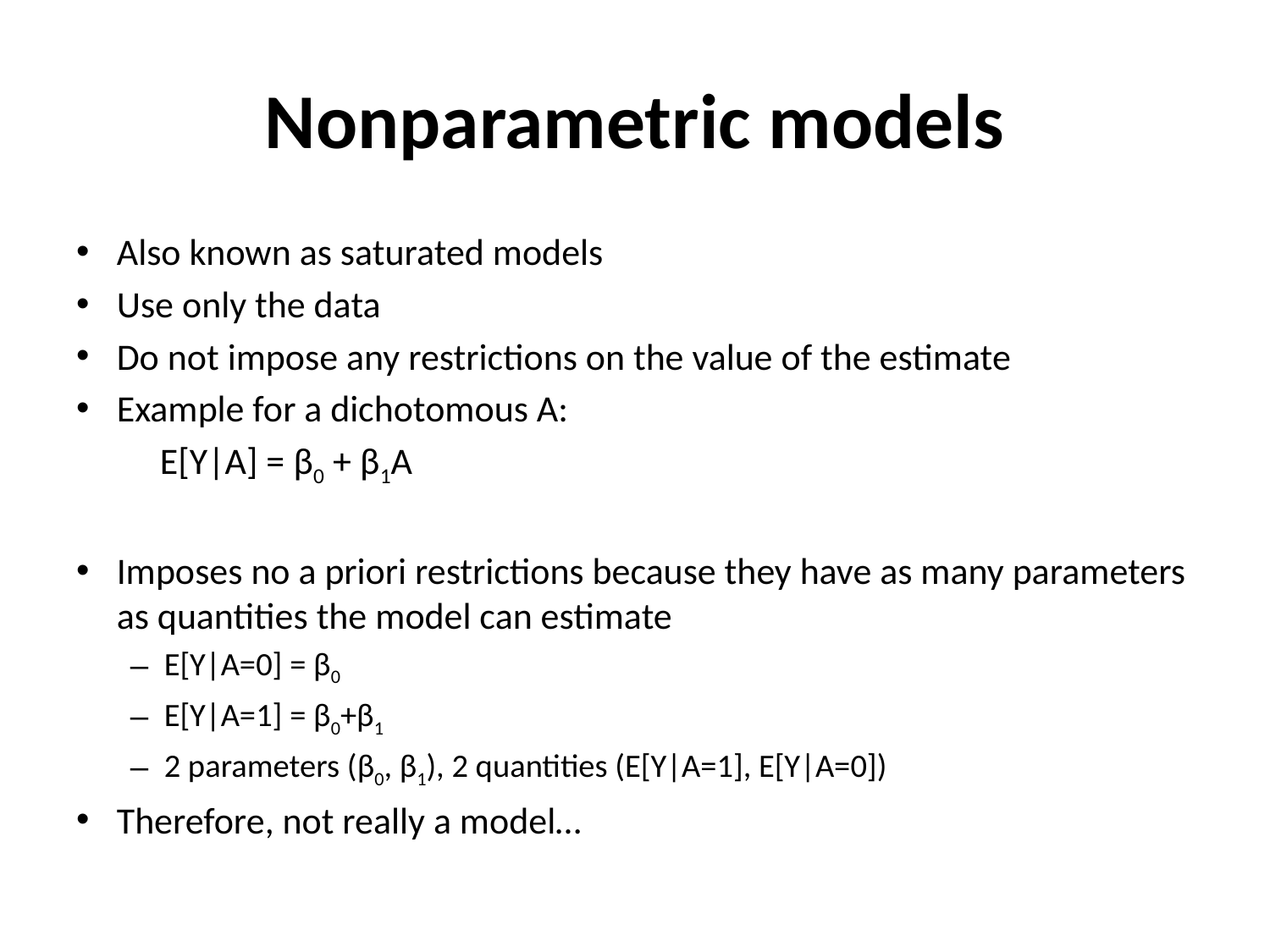

# Nonparametric models
Also known as saturated models
Use only the data
Do not impose any restrictions on the value of the estimate
Example for a dichotomous A:
			E[Y|A] = β0 + β1A

Imposes no a priori restrictions because they have as many parameters as quantities the model can estimate
E[Y|A=0] = β0
E[Y|A=1] = β0+β1
2 parameters (β0, β1), 2 quantities (E[Y|A=1], E[Y|A=0])
Therefore, not really a model…